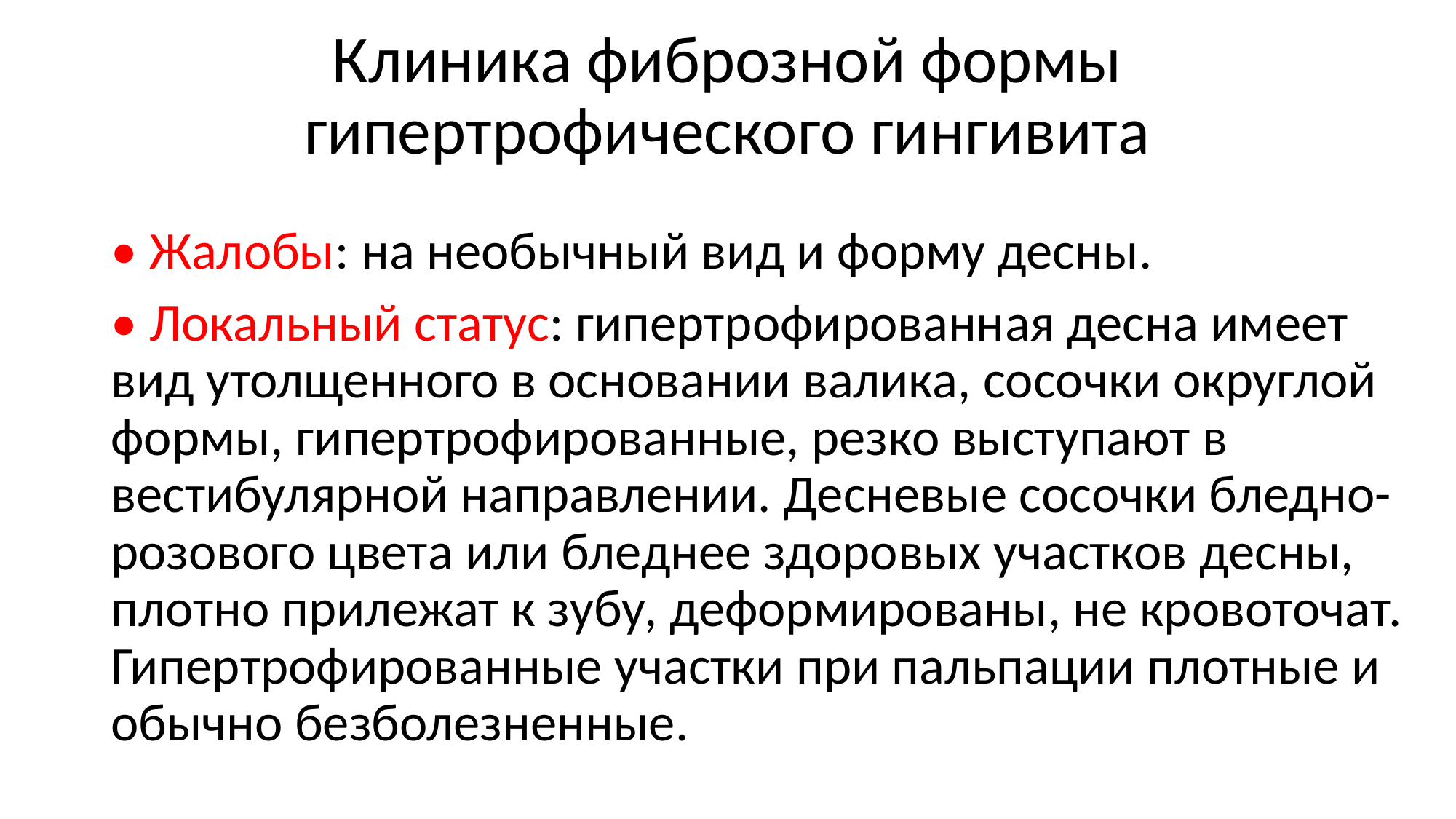

# Клиника фиброзной формы гипертрофического гингивита
• Жалобы: на необычный вид и форму десны.
• Локальный статус: гипертрофированная десна имеет вид утолщенного в основании валика, сосочки округлой формы, гипертрофированные, резко выступают в вестибулярной направлении. Десневые сосочки бледно-розового цвета или бледнее здоровых участков десны, плотно прилежат к зубу, деформированы, не кровоточат. Гипертрофированные участки при пальпации плотные и обычно безболезненные.